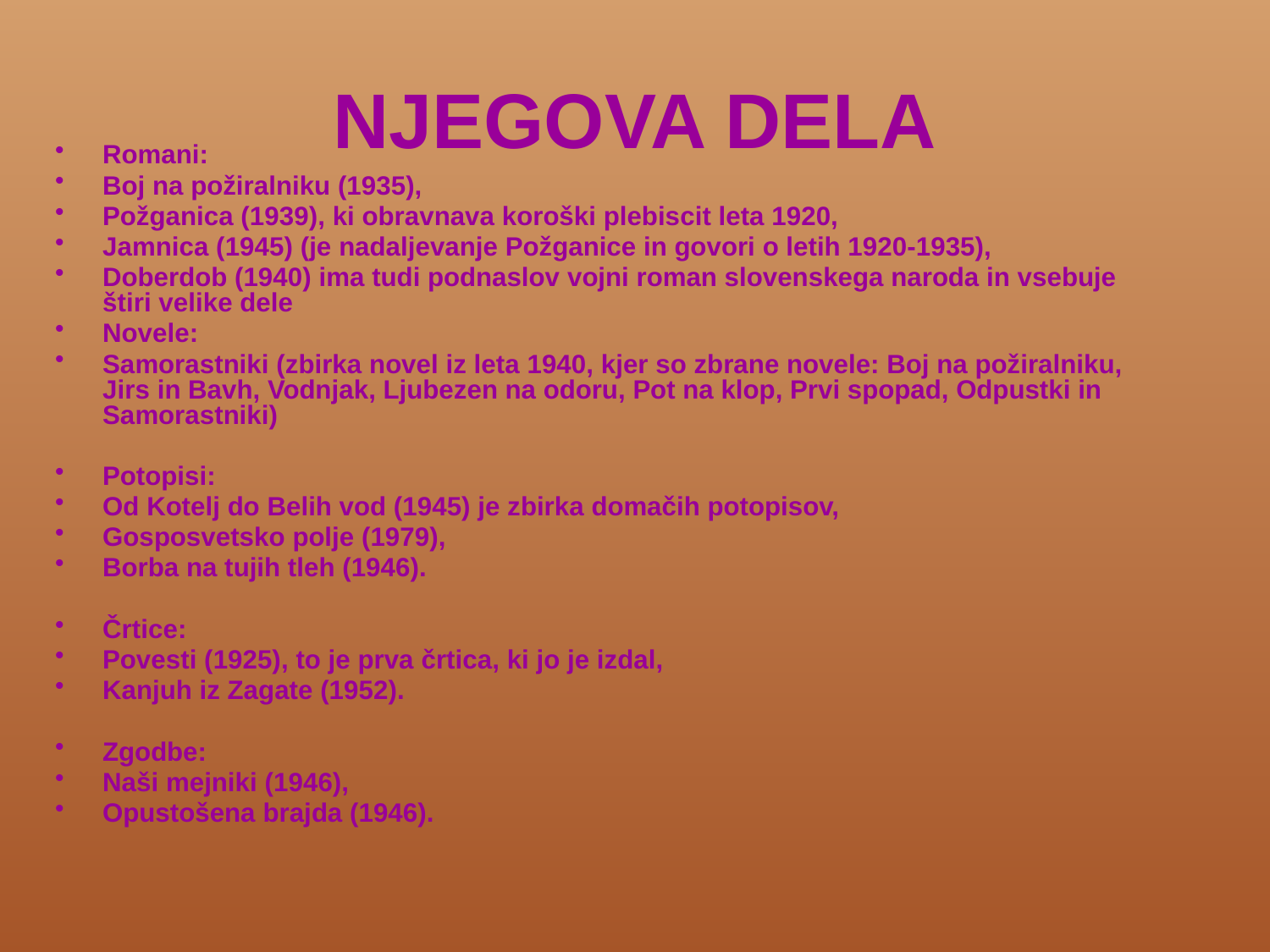

# NJEGOVA DELA
Romani:
Boj na požiralniku (1935),
Požganica (1939), ki obravnava koroški plebiscit leta 1920,
Jamnica (1945) (je nadaljevanje Požganice in govori o letih 1920-1935),
Doberdob (1940) ima tudi podnaslov vojni roman slovenskega naroda in vsebuje štiri velike dele
Novele:
Samorastniki (zbirka novel iz leta 1940, kjer so zbrane novele: Boj na požiralniku, Jirs in Bavh, Vodnjak, Ljubezen na odoru, Pot na klop, Prvi spopad, Odpustki in Samorastniki)

Potopisi:
Od Kotelj do Belih vod (1945) je zbirka domačih potopisov,
Gosposvetsko polje (1979),
Borba na tujih tleh (1946).

Črtice:
Povesti (1925), to je prva črtica, ki jo je izdal,
Kanjuh iz Zagate (1952).

Zgodbe:
Naši mejniki (1946),
Opustošena brajda (1946).